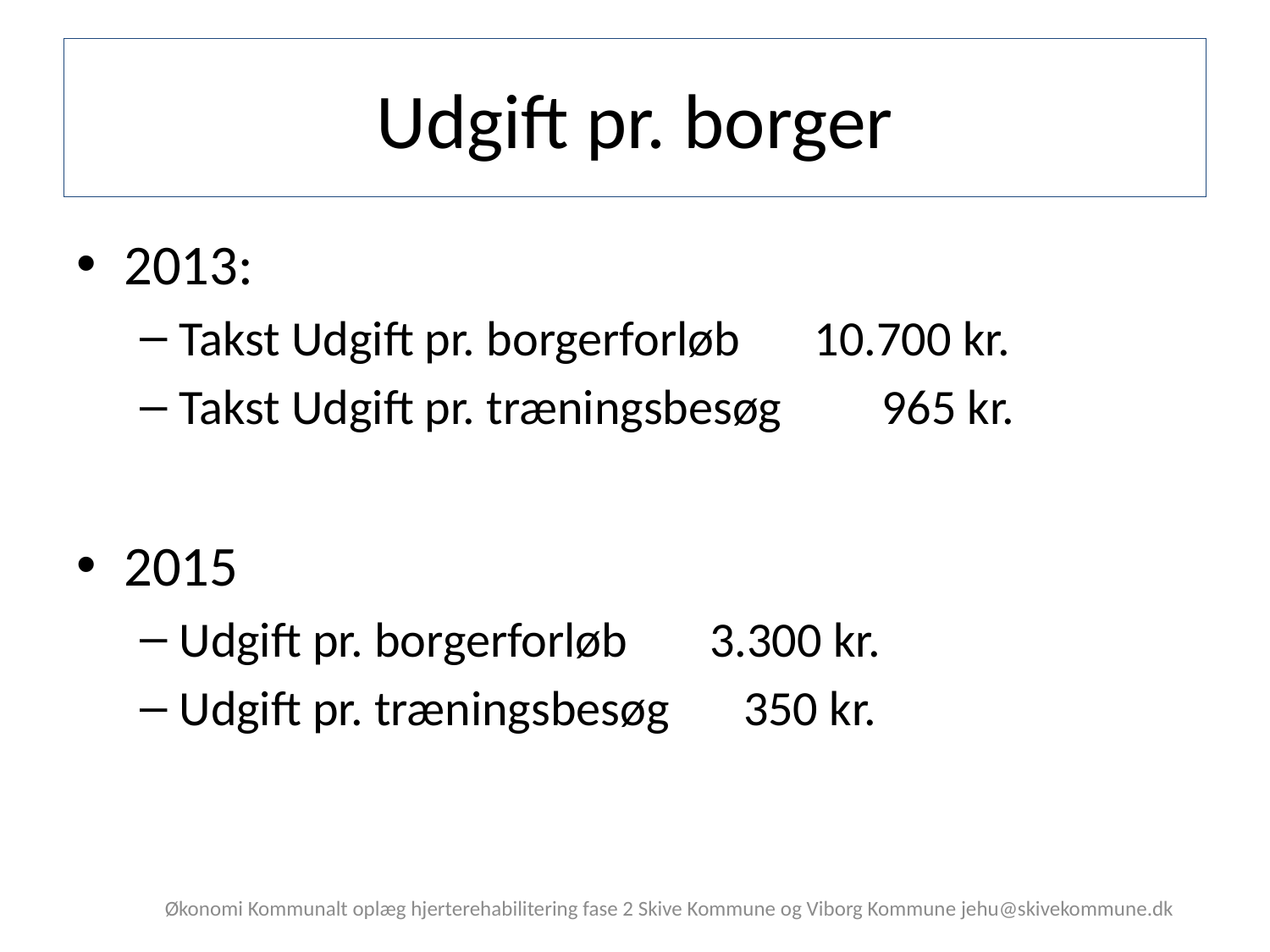

# Udgift pr. borger
2013:
Takst Udgift pr. borgerforløb 	10.700 kr.
Takst Udgift pr. træningsbesøg	      965 kr.

2015
Udgift pr. borgerforløb	  3.300 kr.
Udgift pr. træningsbesøg	     350 kr.
Økonomi Kommunalt oplæg hjerterehabilitering fase 2 Skive Kommune og Viborg Kommune jehu@skivekommune.dk